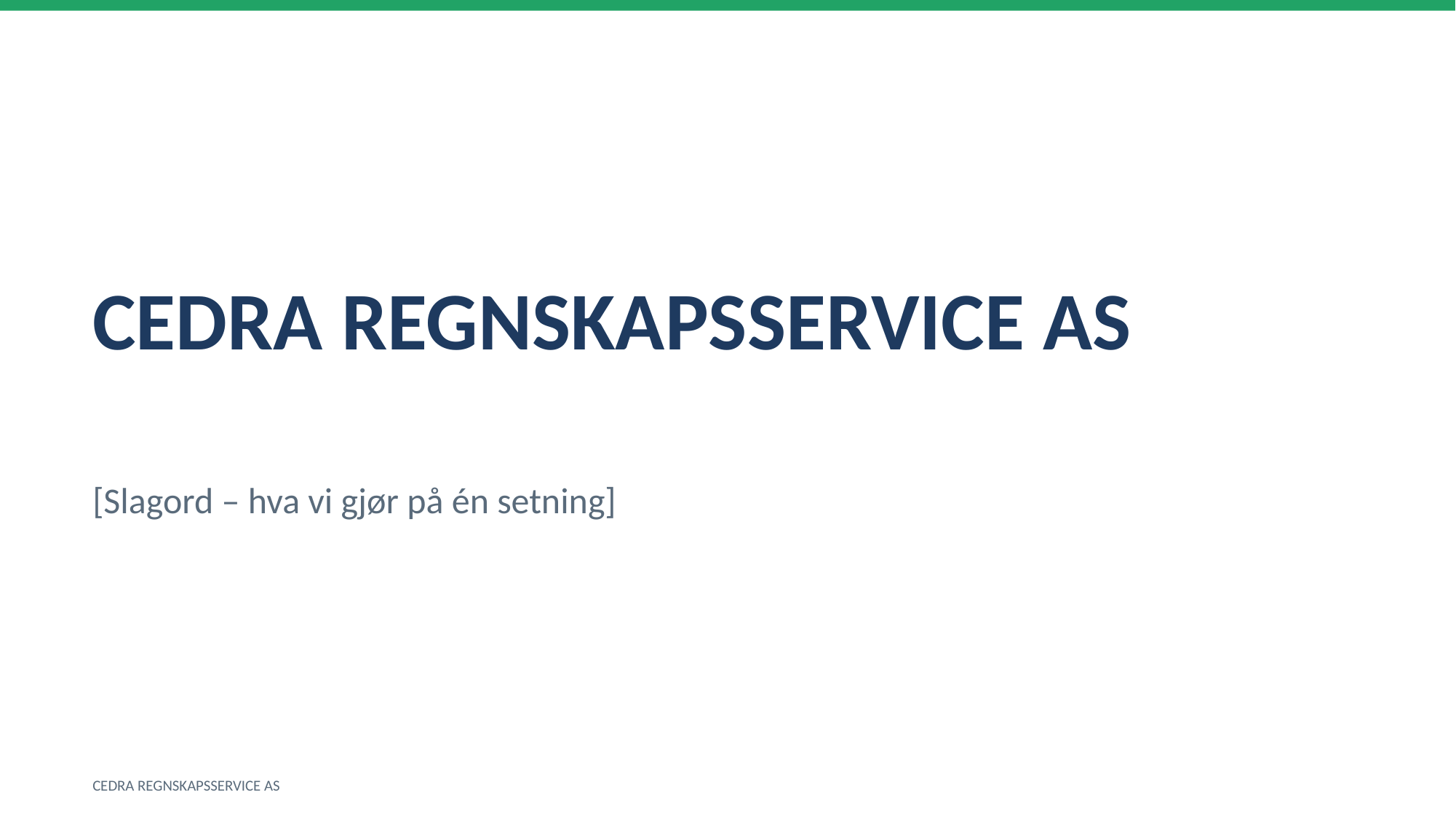

CEDRA REGNSKAPSSERVICE AS
[Slagord – hva vi gjør på én setning]
CEDRA REGNSKAPSSERVICE AS